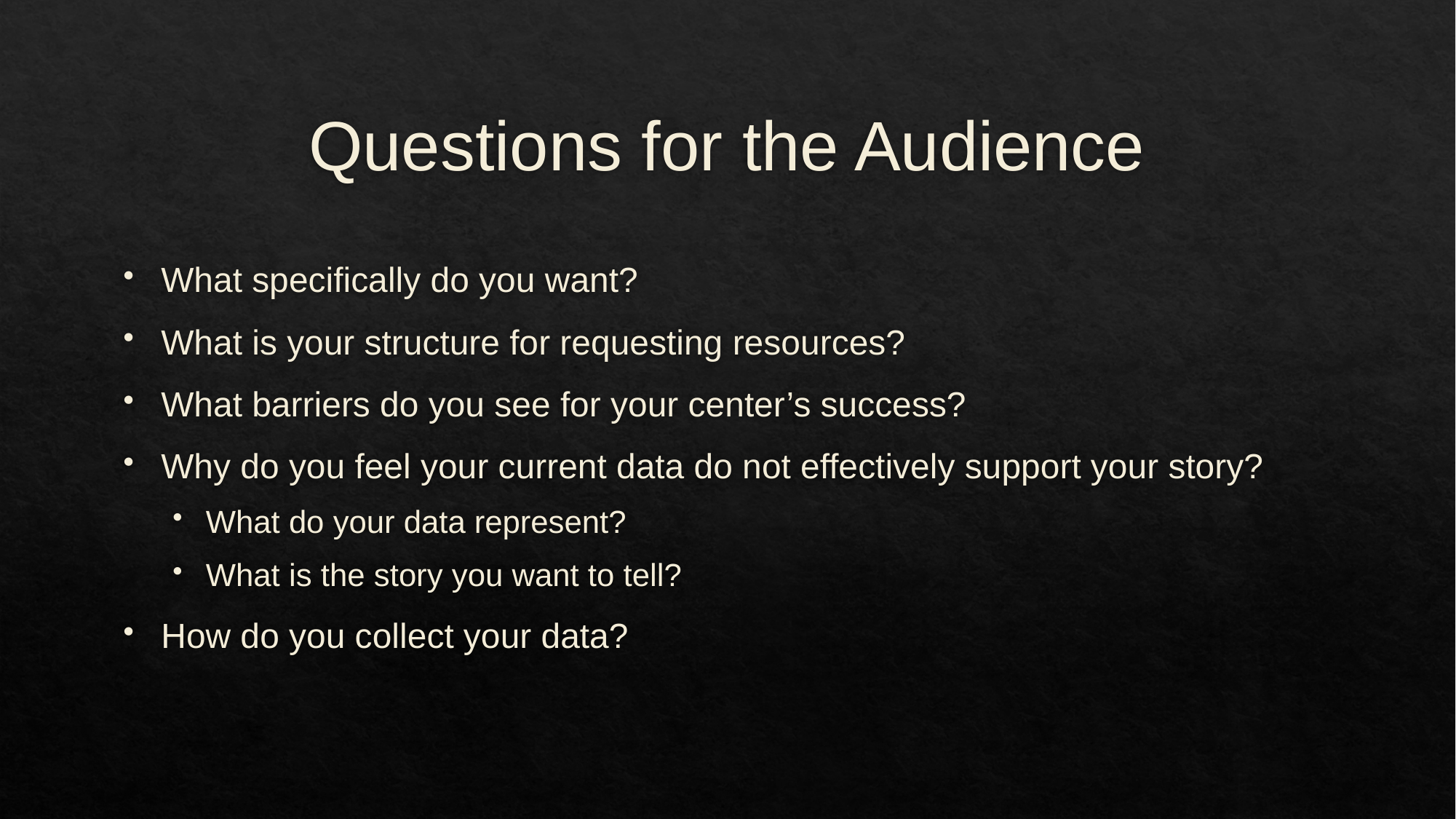

# Questions for the Audience
What specifically do you want?
What is your structure for requesting resources?
What barriers do you see for your center’s success?
Why do you feel your current data do not effectively support your story?
What do your data represent?
What is the story you want to tell?
How do you collect your data?